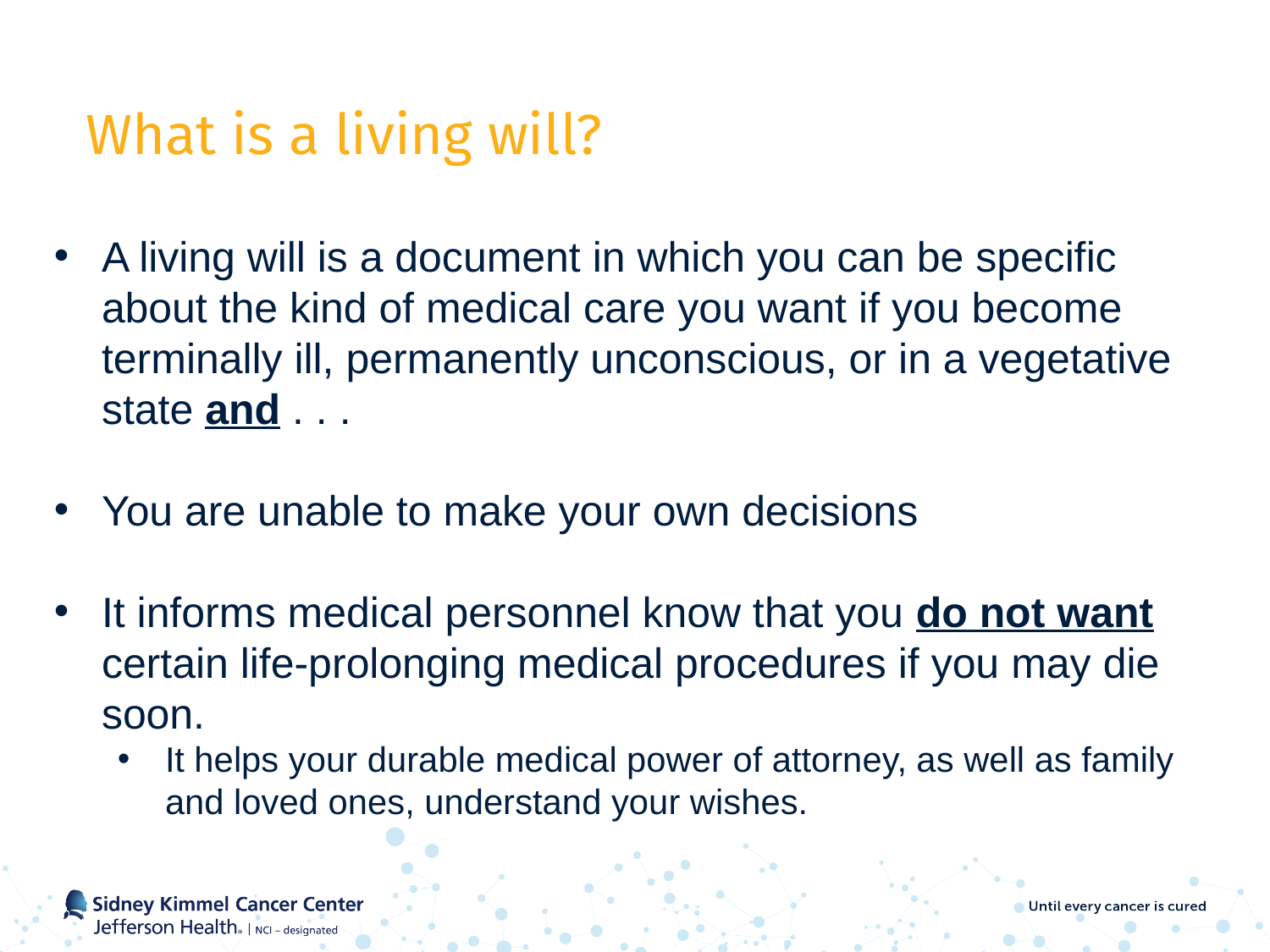

# What is a living will?
A living will is a document in which you can be specific about the kind of medical care you want if you become terminally ill, permanently unconscious, or in a vegetative state and . . .

You are unable to make your own decisions

It informs medical personnel know that you do not want certain life-prolonging medical procedures if you may die soon.
It helps your durable medical power of attorney, as well as family and loved ones, understand your wishes.